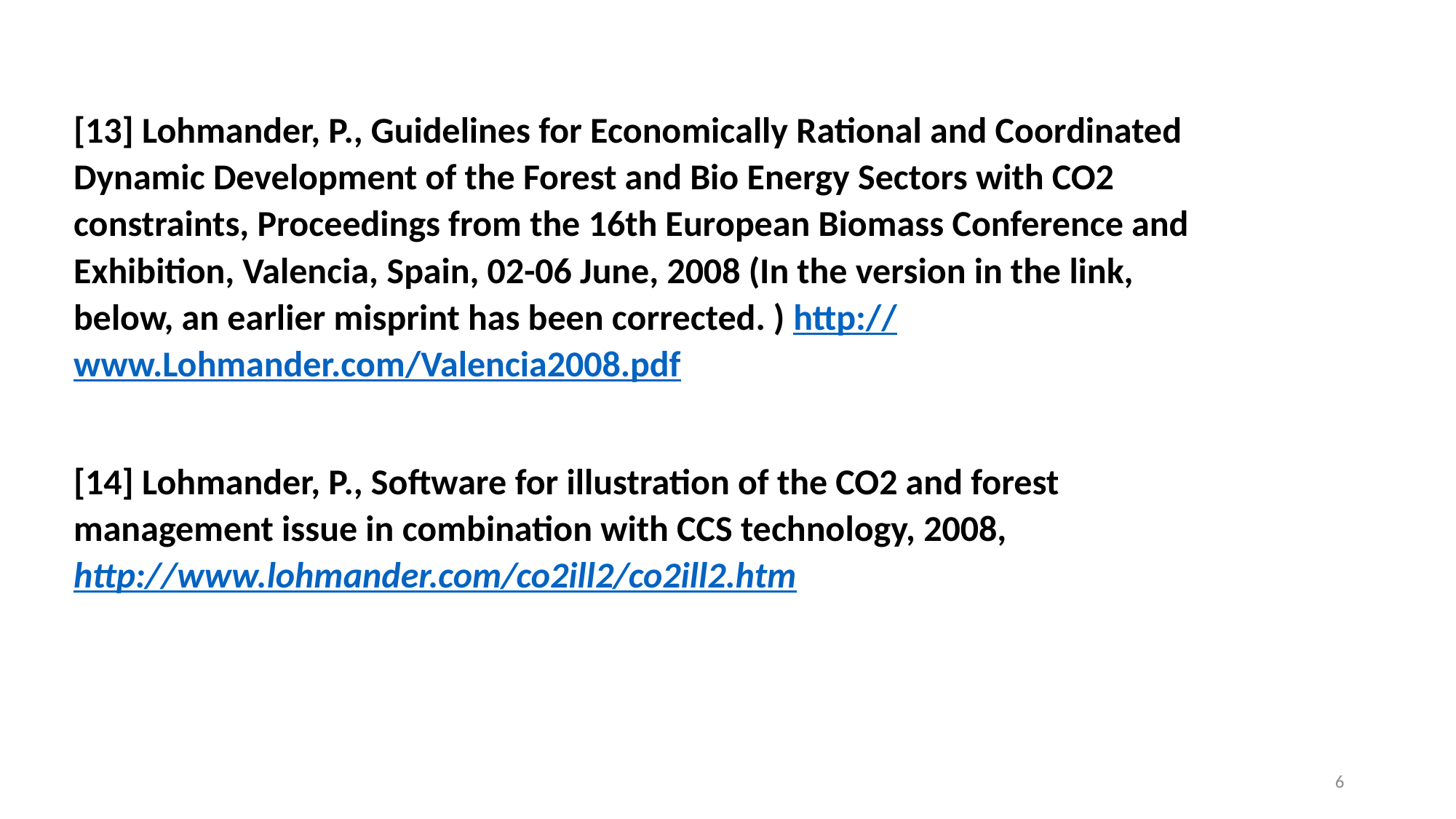

[13] Lohmander, P., Guidelines for Economically Rational and Coordinated Dynamic Development of the Forest and Bio Energy Sectors with CO2 constraints, Proceedings from the 16th European Biomass Conference and Exhibition, Valencia, Spain, 02-06 June, 2008 (In the version in the link, below, an earlier misprint has been corrected. ) http://www.Lohmander.com/Valencia2008.pdf

[14] Lohmander, P., Software for illustration of the CO2 and forest management issue in combination with CCS technology, 2008, http://www.lohmander.com/co2ill2/co2ill2.htm
6